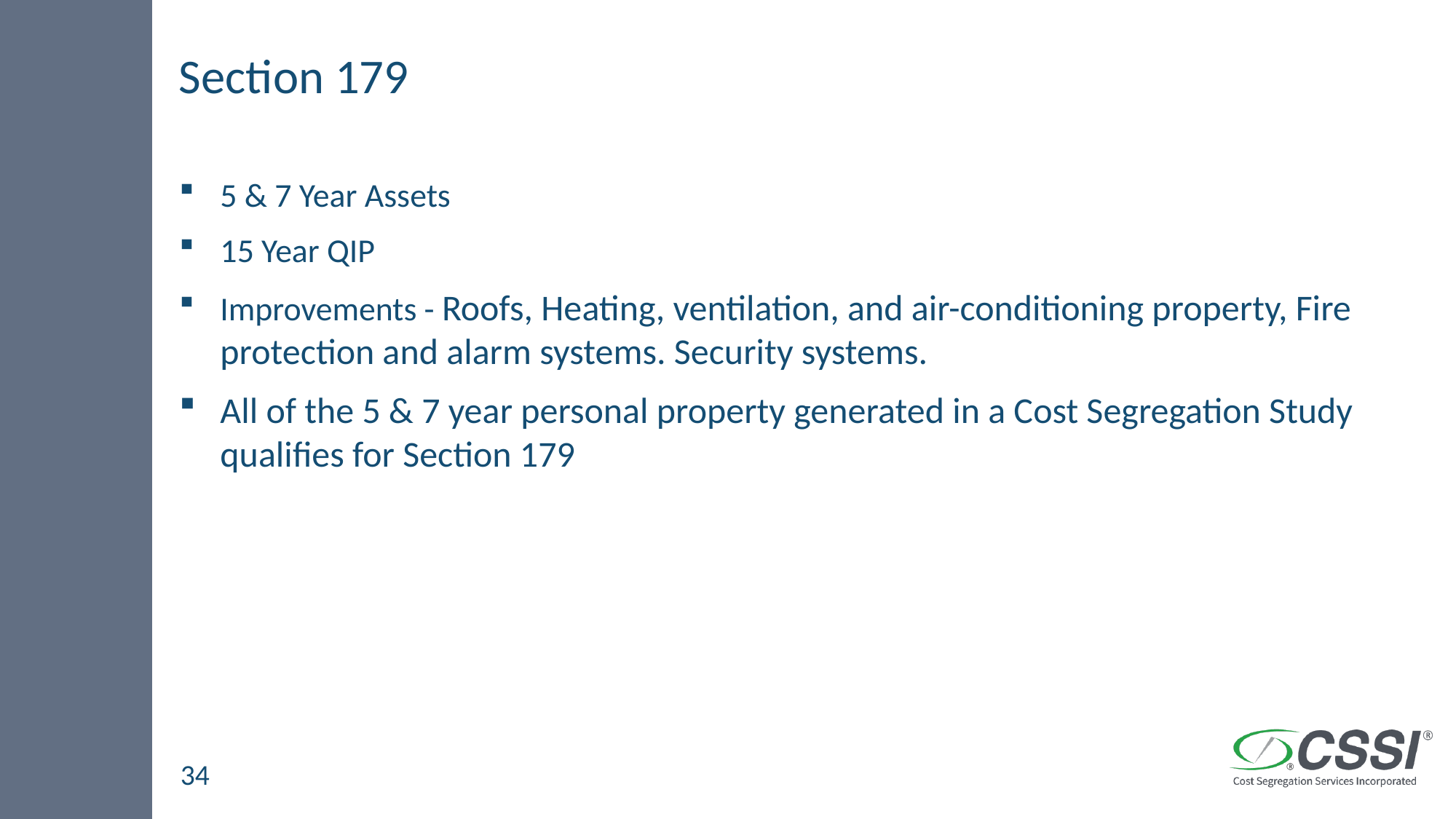

# Section 179

5 & 7 Year Assets
15 Year QIP
Improvements - Roofs, Heating, ventilation, and air-conditioning property, Fire protection and alarm systems. Security systems.
All of the 5 & 7 year personal property generated in a Cost Segregation Study qualifies for Section 179

34